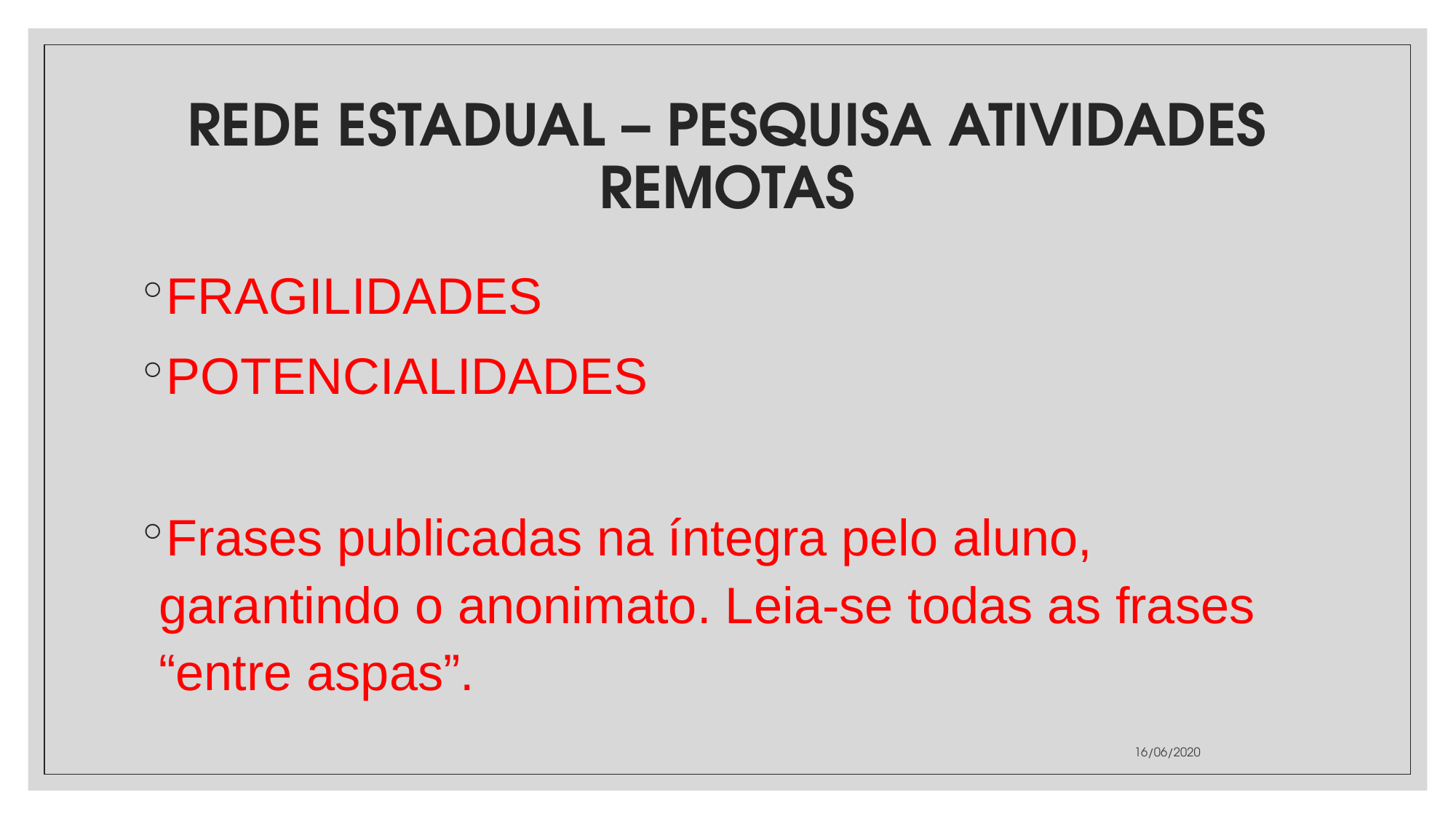

# REDE ESTADUAL – PESQUISA ATIVIDADES REMOTAS
FRAGILIDADES
POTENCIALIDADES

Frases publicadas na íntegra pelo aluno, garantindo o anonimato. Leia-se todas as frases “entre aspas”.
16/06/2020